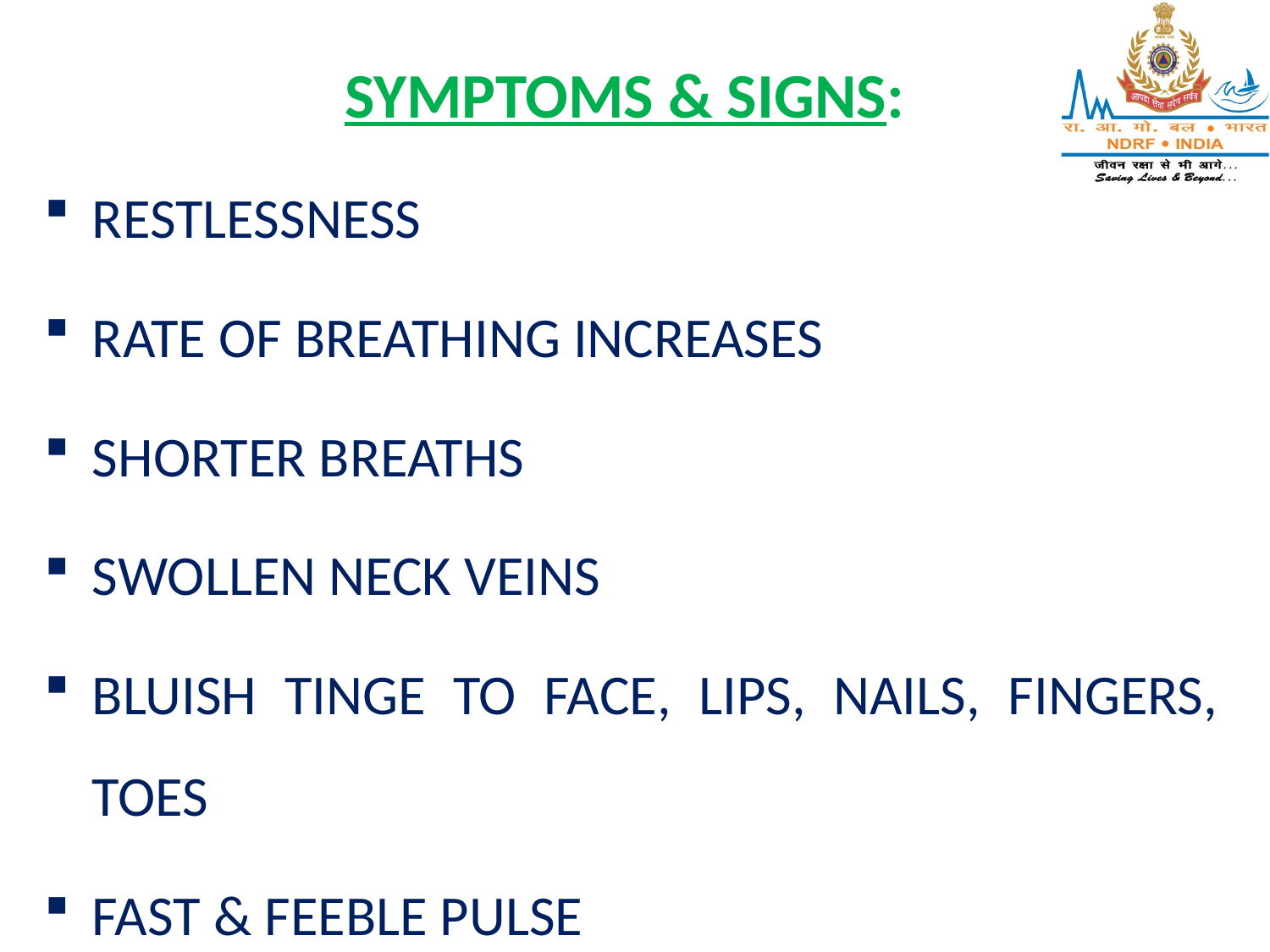

SYMPTOMS & SIGNS:
RESTLESSNESS
RATE OF BREATHING INCREASES
SHORTER BREATHS
SWOLLEN NECK VEINS
BLUISH TINGE TO FACE, LIPS, NAILS, FINGERS, TOES
FAST & FEEBLE PULSE